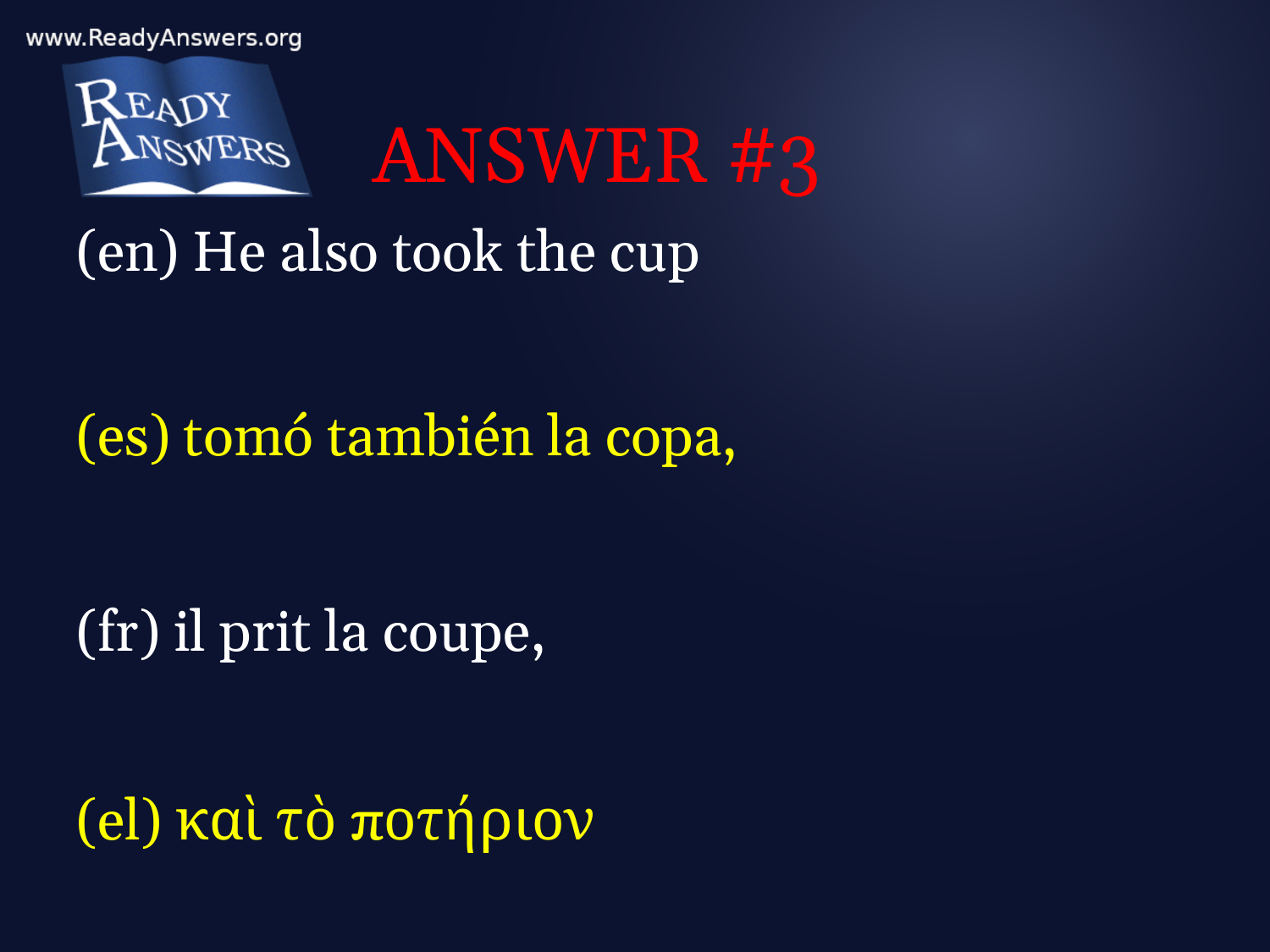

# ANSWER #3
(en) He also took the cup
(es) tomó también la copa,
(fr) il prit la coupe,
(el) καὶ τὸ ποτήριον